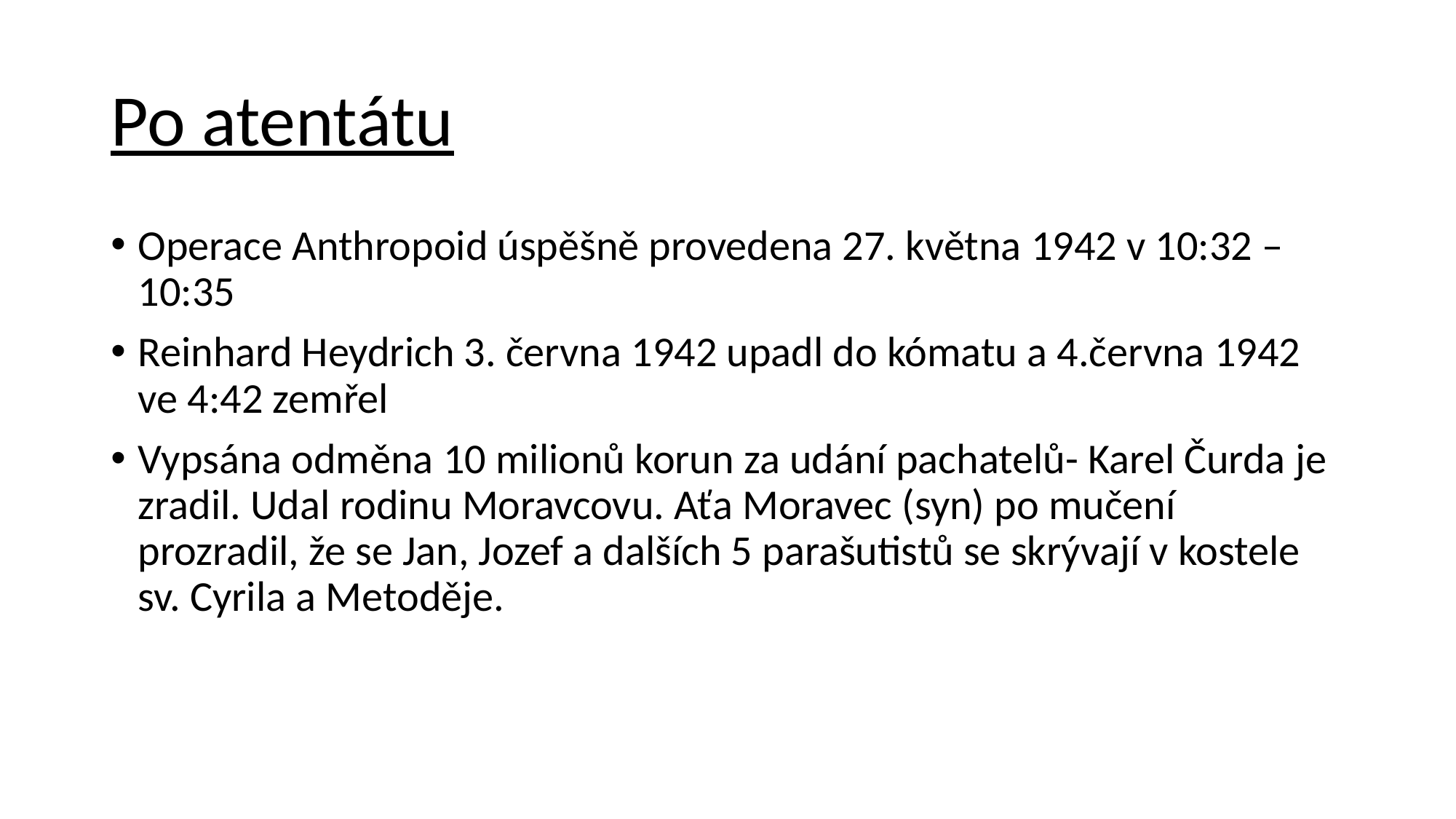

# Po atentátu
Operace Anthropoid úspěšně provedena 27. května 1942 v 10:32 – 10:35
Reinhard Heydrich 3. června 1942 upadl do kómatu a 4.června 1942 ve 4:42 zemřel
Vypsána odměna 10 milionů korun za udání pachatelů- Karel Čurda je zradil. Udal rodinu Moravcovu. Aťa Moravec (syn) po mučení prozradil, že se Jan, Jozef a dalších 5 parašutistů se skrývají v kostele sv. Cyrila a Metoděje.